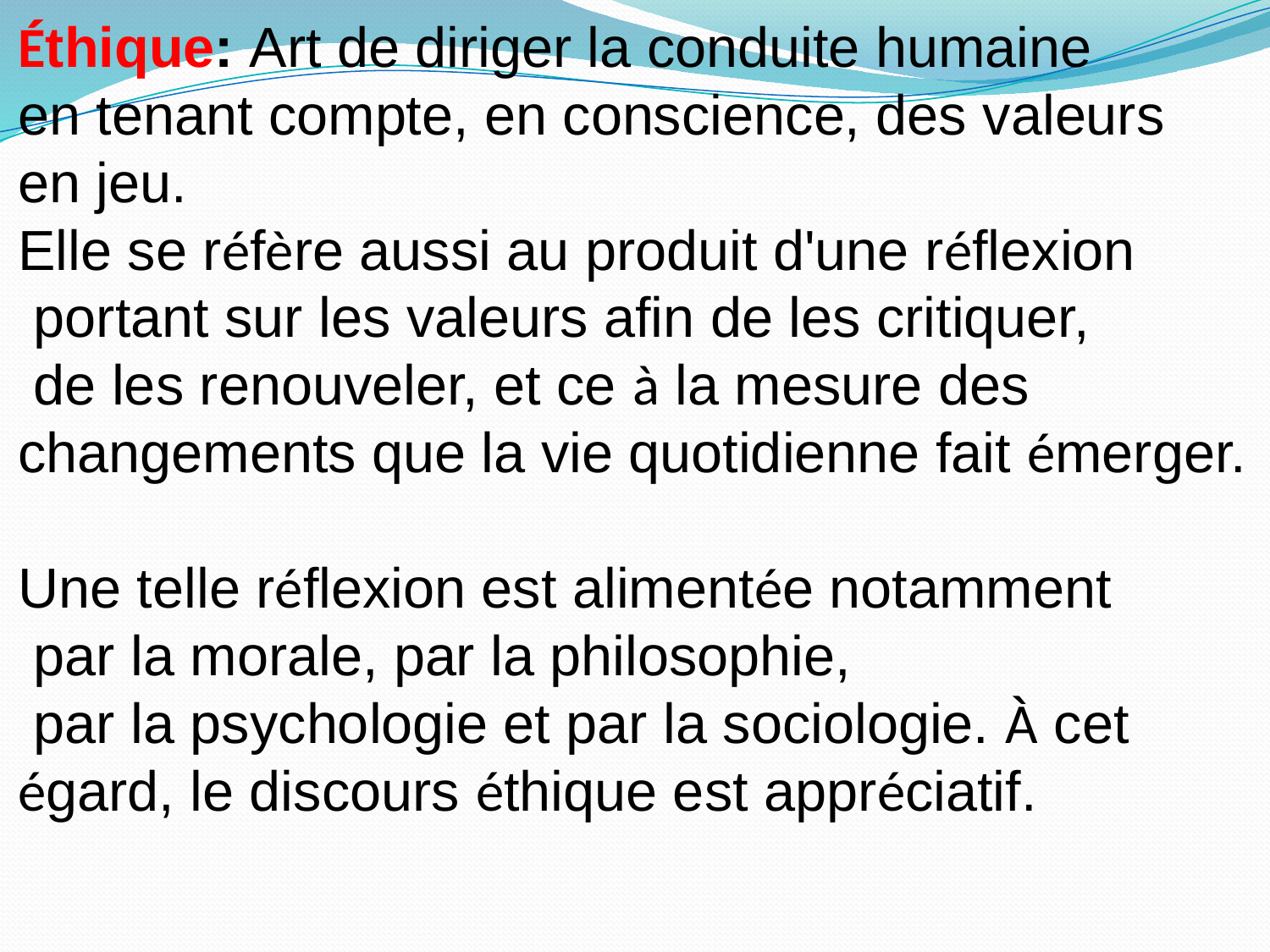

Éthique: Art de diriger la conduite humaine
en tenant compte, en conscience, des valeurs
en jeu.
Elle se réfère aussi au produit d'une réflexion
 portant sur les valeurs afin de les critiquer,
 de les renouveler, et ce à la mesure des
changements que la vie quotidienne fait émerger.

Une telle réflexion est alimentée notamment
 par la morale, par la philosophie,
 par la psychologie et par la sociologie. À cet
égard, le discours éthique est appréciatif.